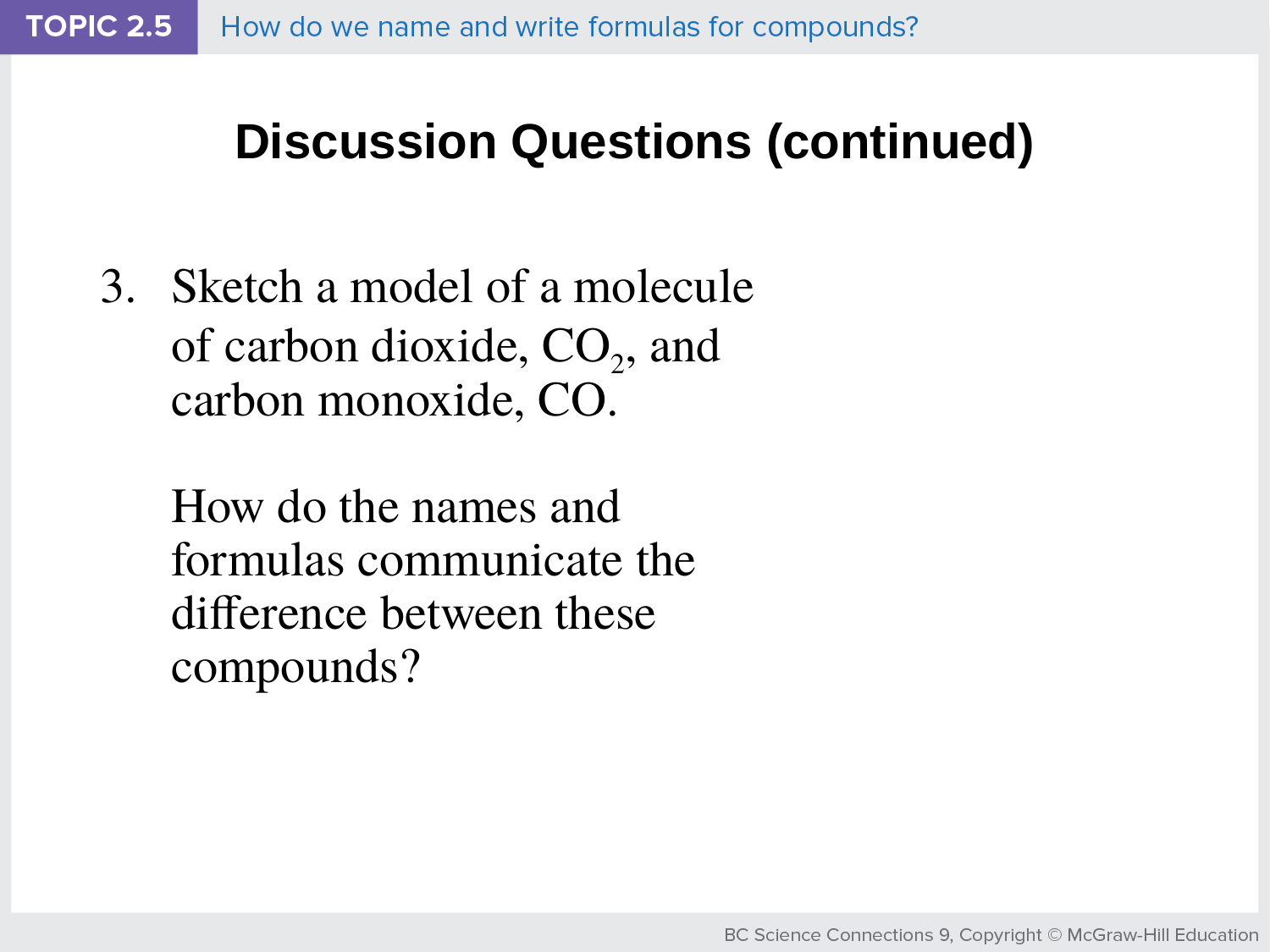

# Discussion Questions (continued)
Sketch a model of a molecule of carbon dioxide, CO2, and carbon monoxide, CO.
How do the names and formulas communicate the difference between these compounds?